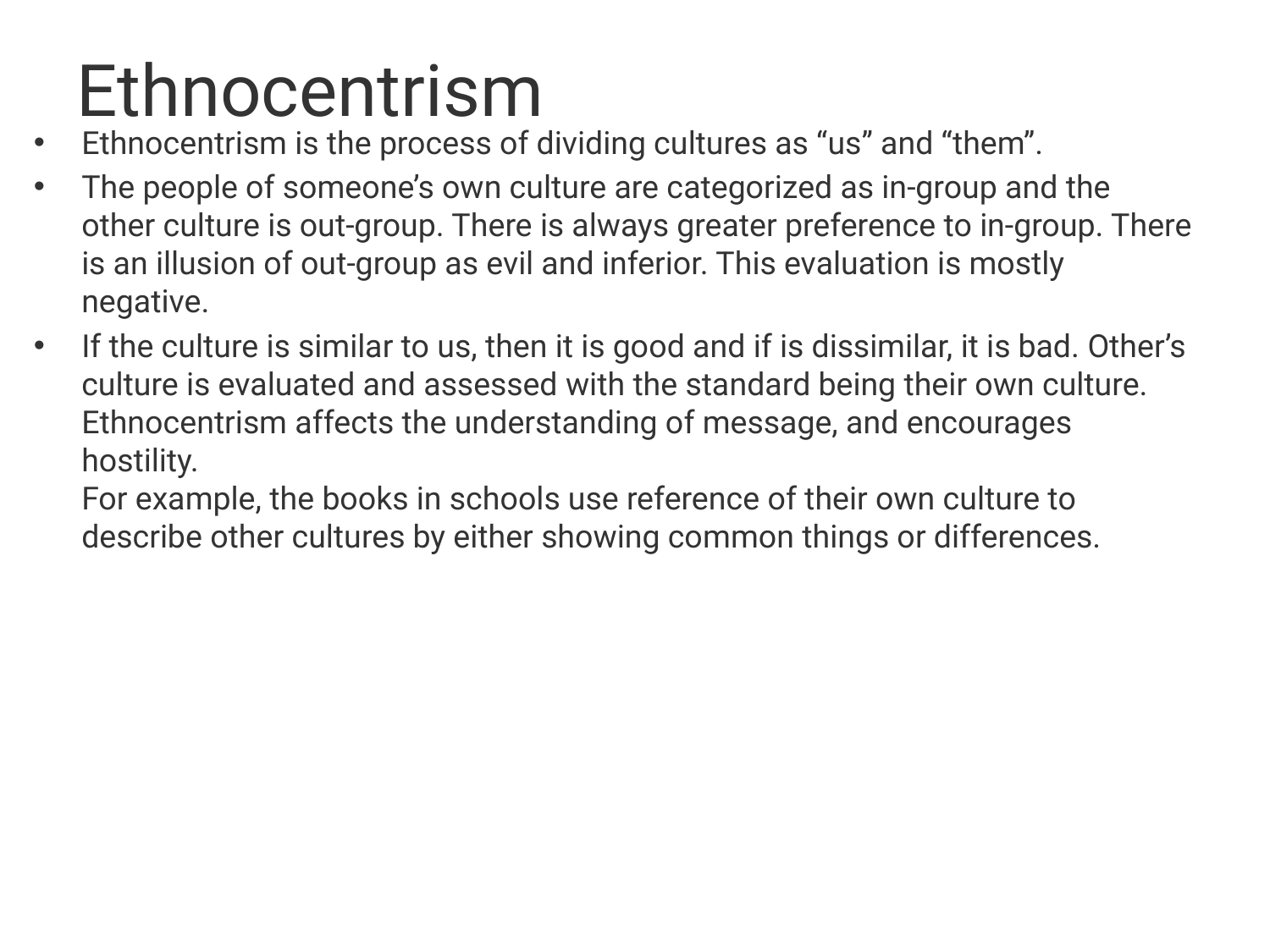

# Ethnocentrism
Ethnocentrism is the process of dividing cultures as “us” and “them”.
The people of someone’s own culture are categorized as in-group and the other culture is out-group. There is always greater preference to in-group. There is an illusion of out-group as evil and inferior. This evaluation is mostly negative.
If the culture is similar to us, then it is good and if is dissimilar, it is bad. Other’s culture is evaluated and assessed with the standard being their own culture. Ethnocentrism affects the understanding of message, and encourages hostility.
For example, the books in schools use reference of their own culture to describe other cultures by either showing common things or differences.